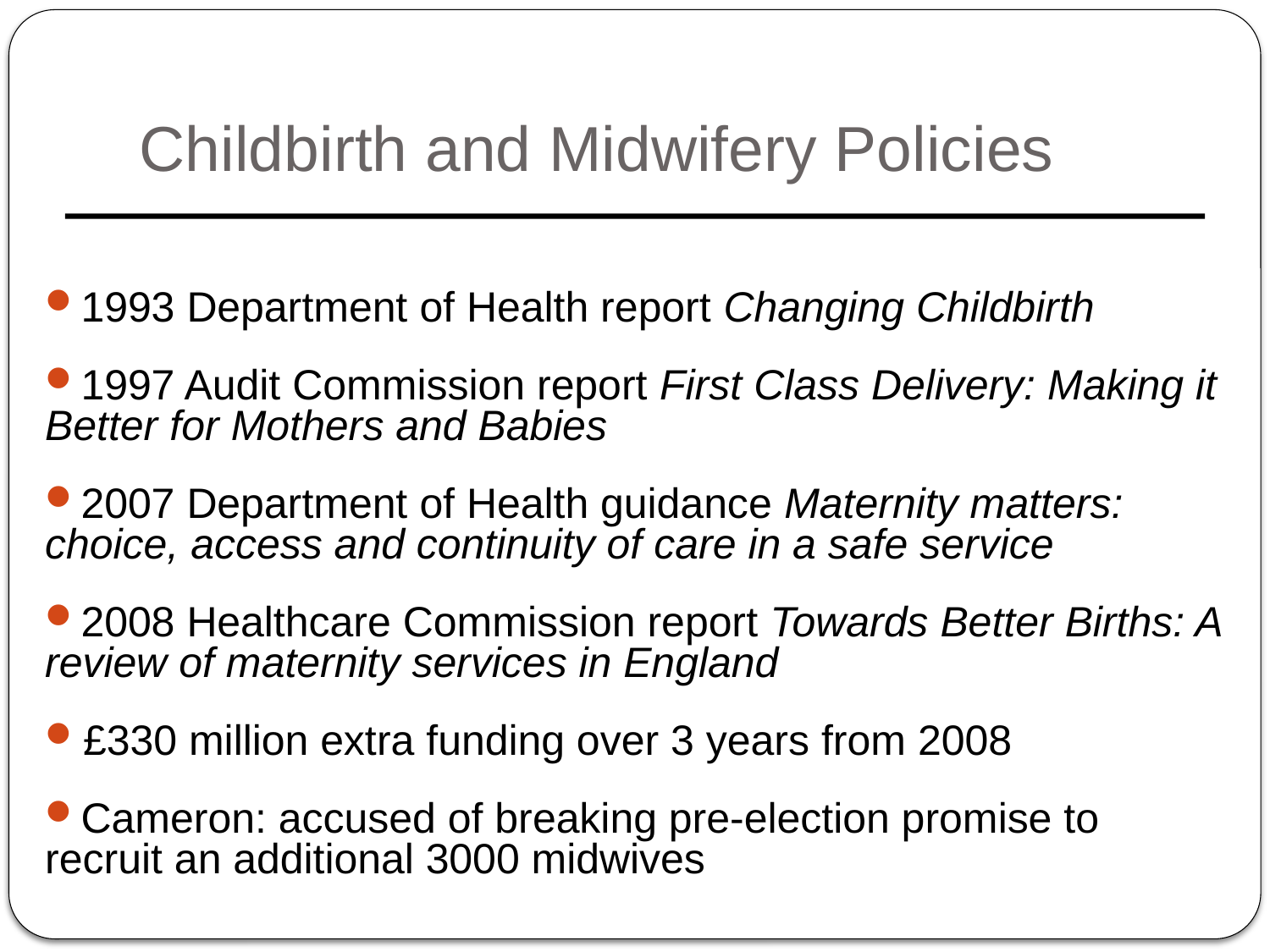

# Childbirth and Midwifery Policies

1993 Department of Health report Changing Childbirth

1997 Audit Commission report First Class Delivery: Making it Better for Mothers and Babies

2007 Department of Health guidance Maternity matters: choice, access and continuity of care in a safe service

2008 Healthcare Commission report Towards Better Births: A review of maternity services in England

£330 million extra funding over 3 years from 2008

Cameron: accused of breaking pre-election promise to recruit an additional 3000 midwives